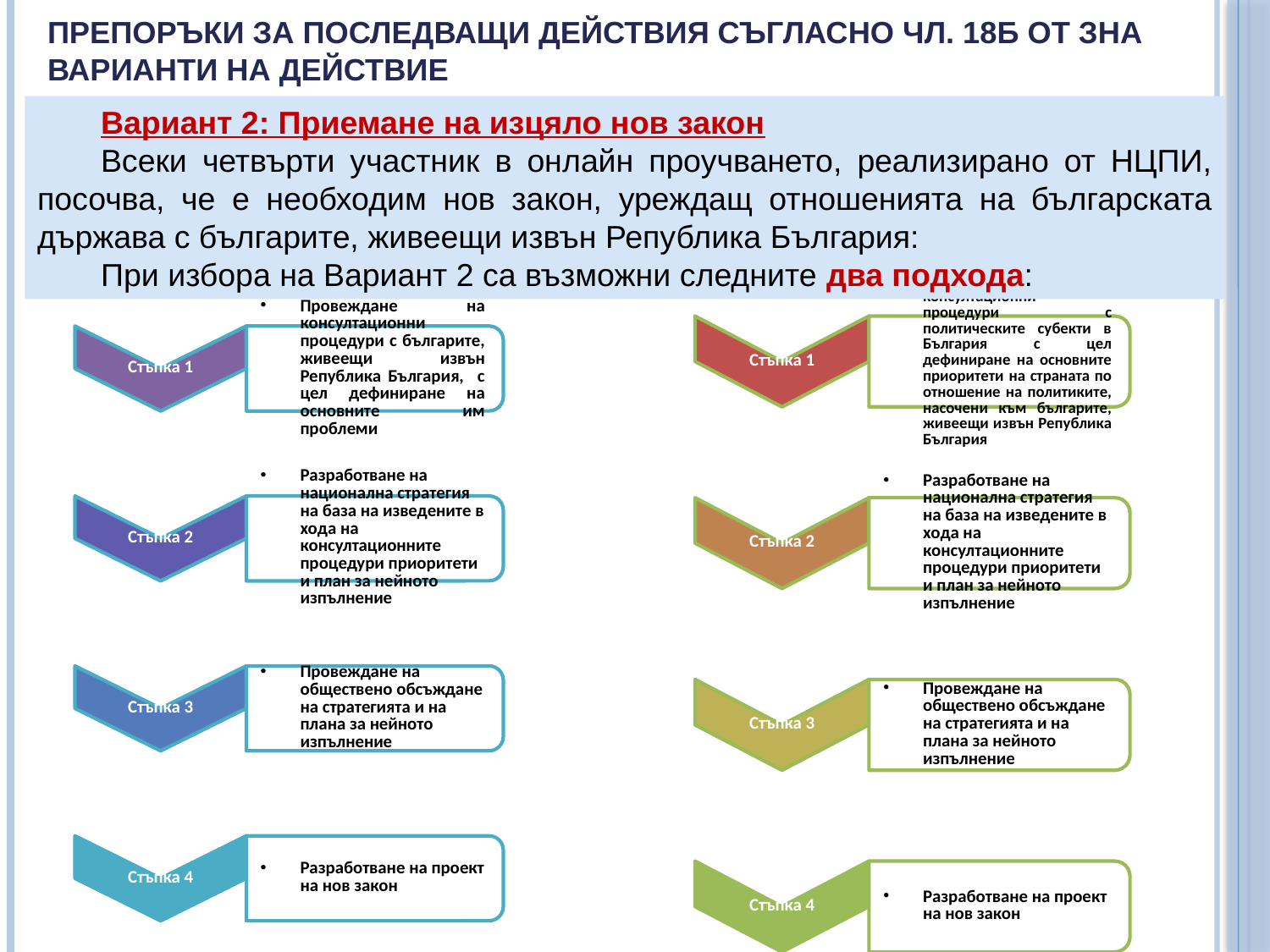

Препоръки за последващи действия съгласно чл. 18б от ЗНА
Варианти на действие
Вариант 2: Приемане на изцяло нов закон
Всеки четвърти участник в онлайн проучването, реализирано от НЦПИ, посочва, че е необходим нов закон, уреждащ отношенията на българската държава с българите, живеещи извън Република България:
При избора на Вариант 2 са възможни следните два подхода:
Стъпка 1
Стъпка 2
Разработване на национална стратегия на база на изведените в хода на консултационните процедури приоритети и план за нейното изпълнение
Стъпка 3
Провеждане на обществено обсъждане на стратегията и на плана за нейното изпълнение
Стъпка 4
Разработване на проект на нов закон
Стъпка 1
Провеждане на консултационни процедури с българите, живеещи извън Република България,  с цел дефиниране на основните им проблеми
Стъпка 2
Разработване на национална стратегия на база на изведените в хода на консултационните процедури приоритети и план за нейното изпълнение
Стъпка 3
Провеждане на обществено обсъждане на стратегията и на плана за нейното изпълнение
Стъпка 4
Разработване на проект на нов закон